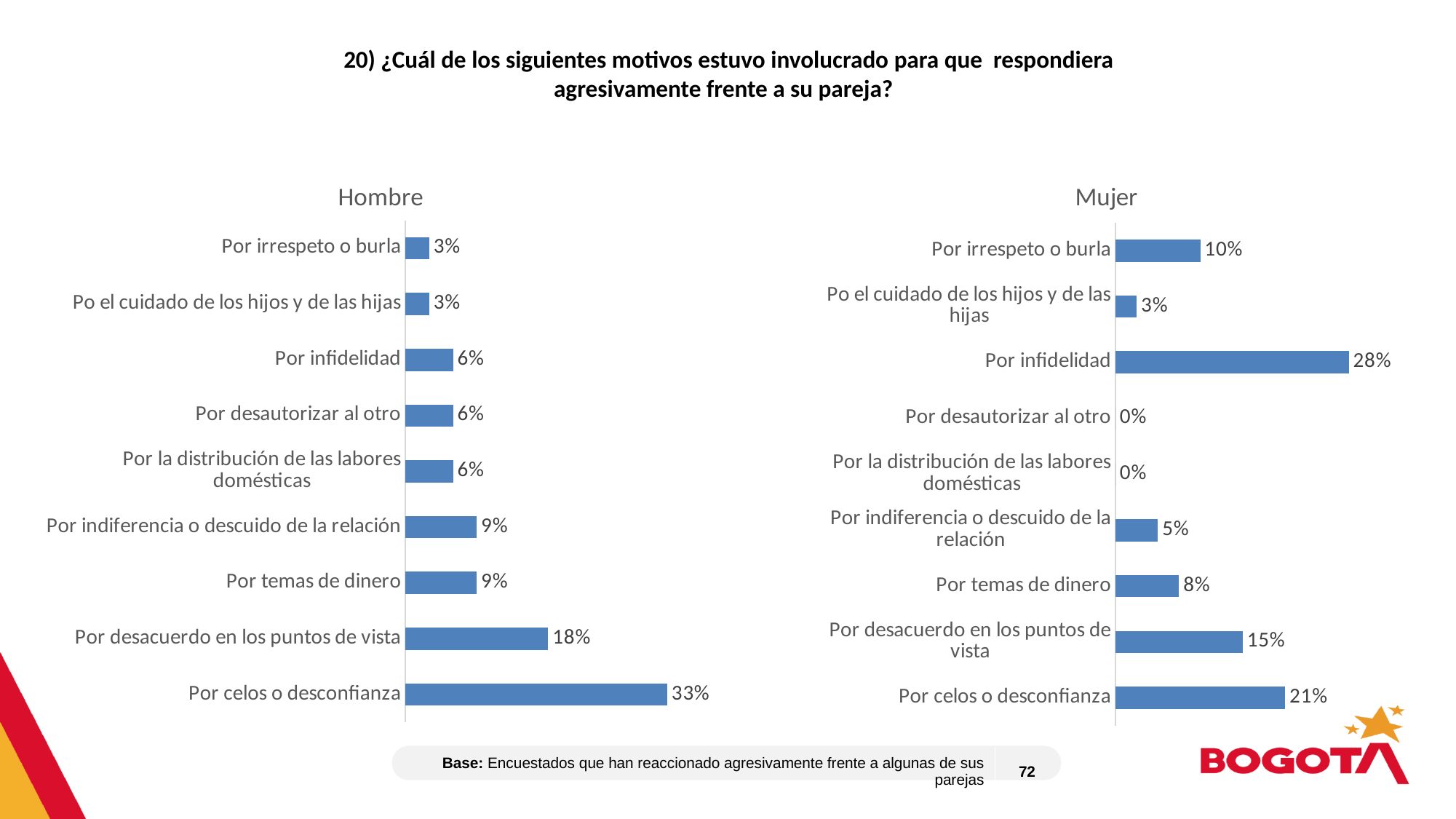

20) ¿Cuál de los siguientes motivos estuvo involucrado para que  respondiera agresivamente frente a su pareja?

### Chart:

| Category | Hombre |
|---|---|
| Por celos o desconfianza | 0.33333333333333326 |
| Por desacuerdo en los puntos de vista | 0.18181818181818182 |
| Por temas de dinero | 0.09090909090909091 |
| Por indiferencia o descuido de la relación | 0.09090909090909091 |
| Por la distribución de las labores domésticas | 0.06060606060606061 |
| Por desautorizar al otro | 0.06060606060606061 |
| Por infidelidad | 0.06060606060606061 |
| Po el cuidado de los hijos y de las hijas | 0.030303030303030304 |
| Por irrespeto o burla | 0.030303030303030304 |

### Chart:

| Category | Mujer |
|---|---|
| Por celos o desconfianza | 0.20512820512820512 |
| Por desacuerdo en los puntos de vista | 0.15384615384615385 |
| Por temas de dinero | 0.07692307692307693 |
| Por indiferencia o descuido de la relación | 0.05128205128205128 |
| Por la distribución de las labores domésticas | 0.0 |
| Por desautorizar al otro | 0.0 |
| Por infidelidad | 0.28205128205128205 |
| Po el cuidado de los hijos y de las hijas | 0.02564102564102564 |
| Por irrespeto o burla | 0.10256410256410256 |
| Base: Encuestados que han reaccionado agresivamente frente a algunas de sus parejas | 72 |
| --- | --- |